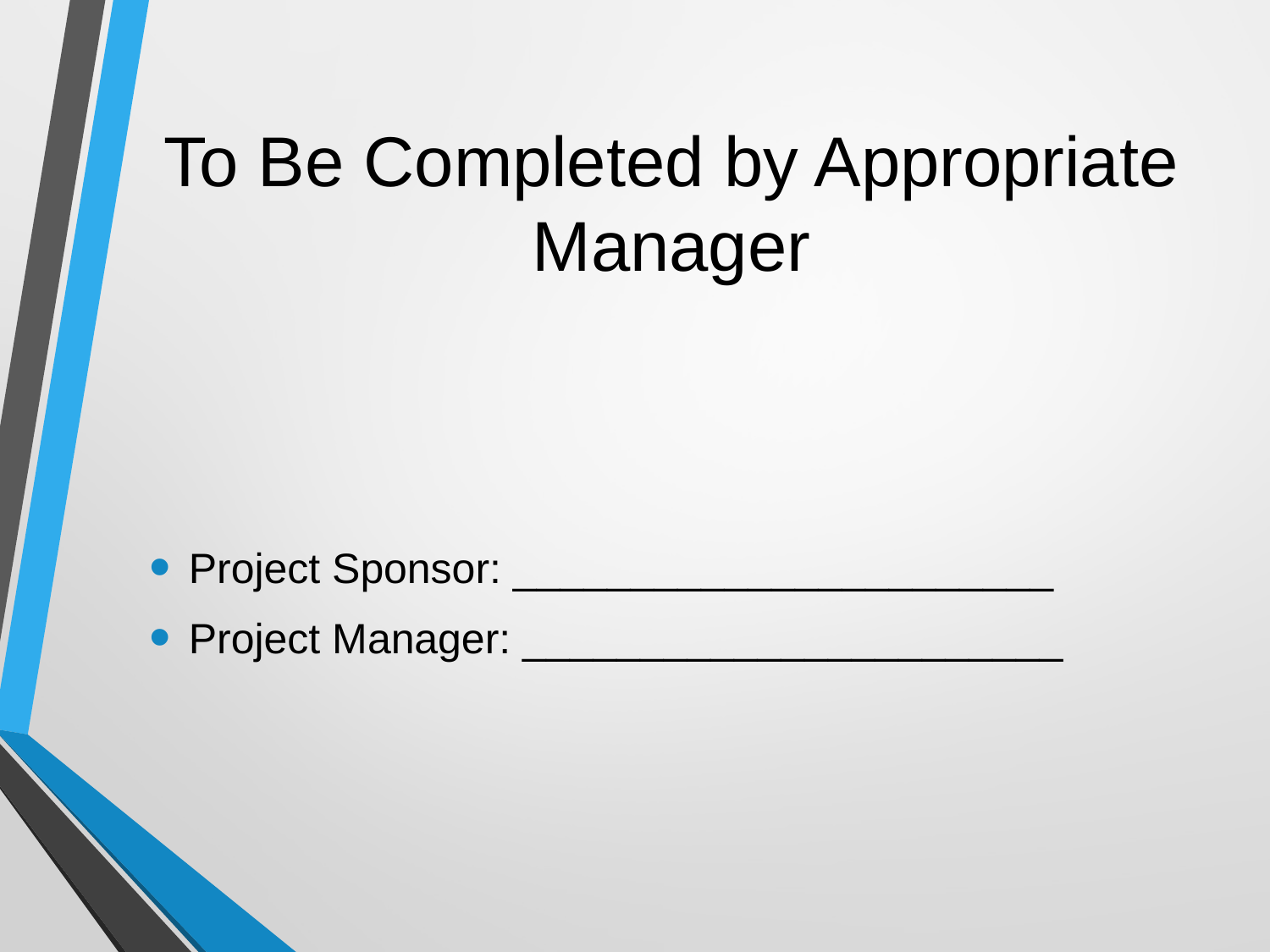

# To Be Completed by Appropriate Manager
Project Sponsor: _______________________
Project Manager: _______________________